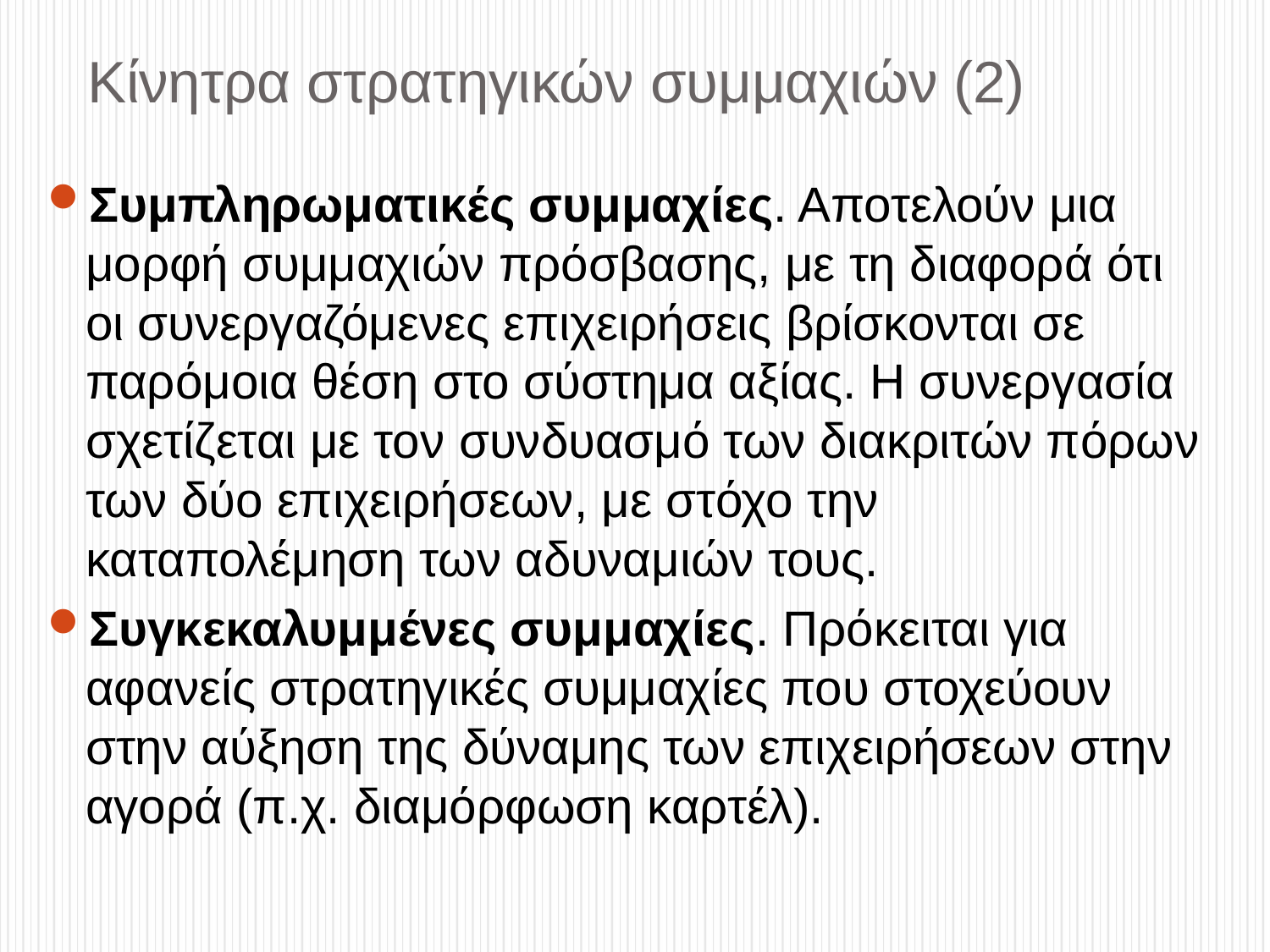

# Κίνητρα στρατηγικών συμμαχιών (2)
Συμπληρωματικές συμμαχίες. Αποτελούν μια μορφή συμμαχιών πρόσβασης, με τη διαφορά ότι οι συνεργαζόμενες επιχειρήσεις βρίσκονται σε παρόμοια θέση στο σύστημα αξίας. Η συνεργασία σχετίζεται με τον συνδυασμό των διακριτών πόρων των δύο επιχειρήσεων, με στόχο την καταπολέμηση των αδυναμιών τους.
Συγκεκαλυμμένες συμμαχίες. Πρόκειται για αφανείς στρατηγικές συμμαχίες που στοχεύουν στην αύξηση της δύναμης των επιχειρήσεων στην αγορά (π.χ. διαμόρφωση καρτέλ).